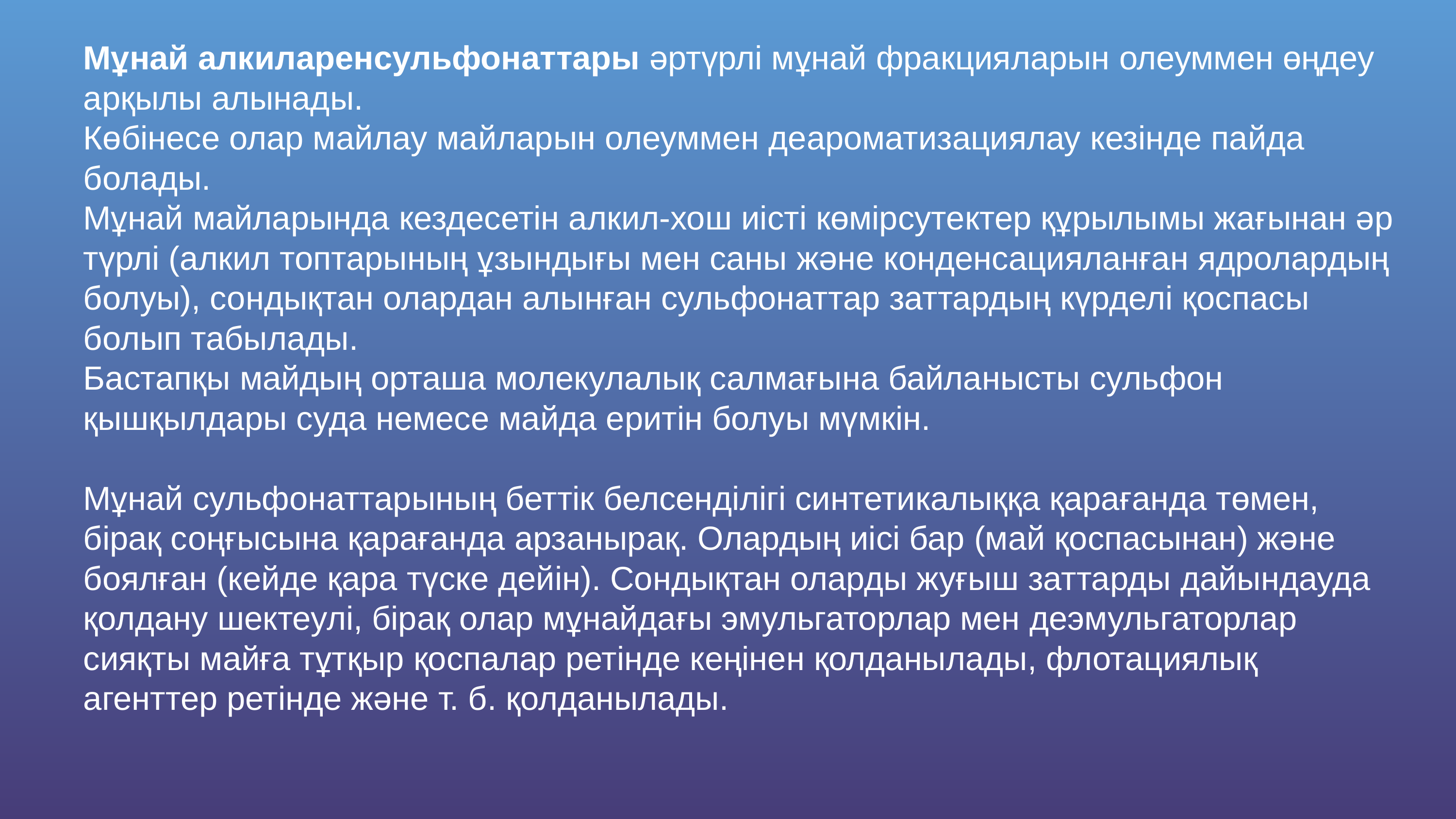

Мұнай алкиларенсульфонаттары әртүрлі мұнай фракцияларын олеуммен өңдеу арқылы алынады.
Көбінесе олар майлау майларын олеуммен деароматизациялау кезінде пайда болады.
Мұнай майларында кездесетін алкил-хош иісті көмірсутектер құрылымы жағынан әр түрлі (алкил топтарының ұзындығы мен саны және конденсацияланған ядролардың болуы), сондықтан олардан алынған сульфонаттар заттардың күрделі қоспасы болып табылады.
Бастапқы майдың орташа молекулалық салмағына байланысты сульфон қышқылдары суда немесе майда еритін болуы мүмкін.

Мұнай сульфонаттарының беттік белсенділігі синтетикалыққа қарағанда төмен, бірақ соңғысына қарағанда арзанырақ. Олардың иісі бар (май қоспасынан) және боялған (кейде қара түске дейін). Сондықтан оларды жуғыш заттарды дайындауда қолдану шектеулі, бірақ олар мұнайдағы эмульгаторлар мен деэмульгаторлар сияқты майға тұтқыр қоспалар ретінде кеңінен қолданылады, флотациялық агенттер ретінде және т. б. қолданылады.